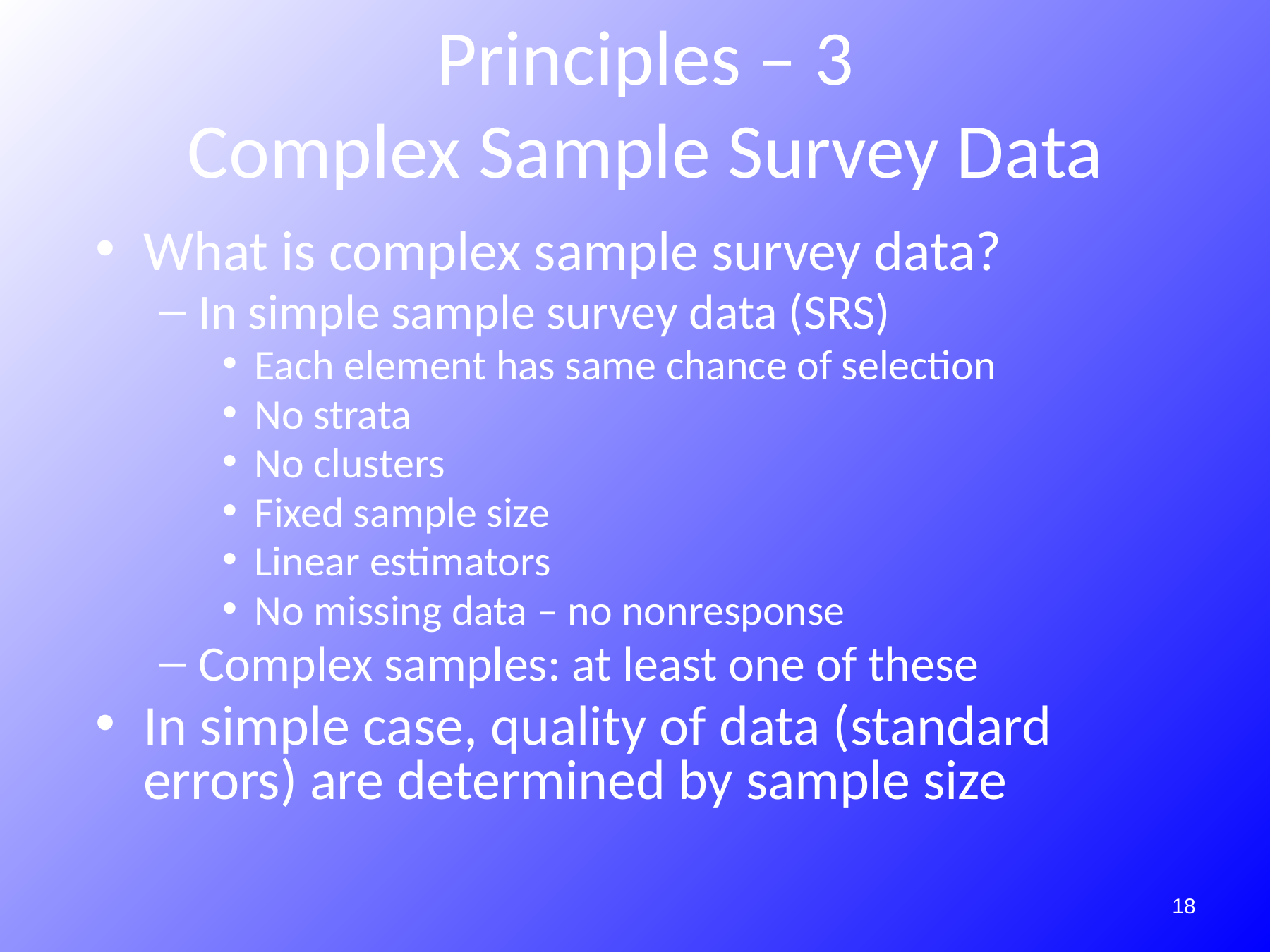

# Principles – 3 Complex Sample Survey Data
What is complex sample survey data?
In simple sample survey data (SRS)
Each element has same chance of selection
No strata
No clusters
Fixed sample size
Linear estimators
No missing data – no nonresponse
Complex samples: at least one of these
In simple case, quality of data (standard errors) are determined by sample size
18